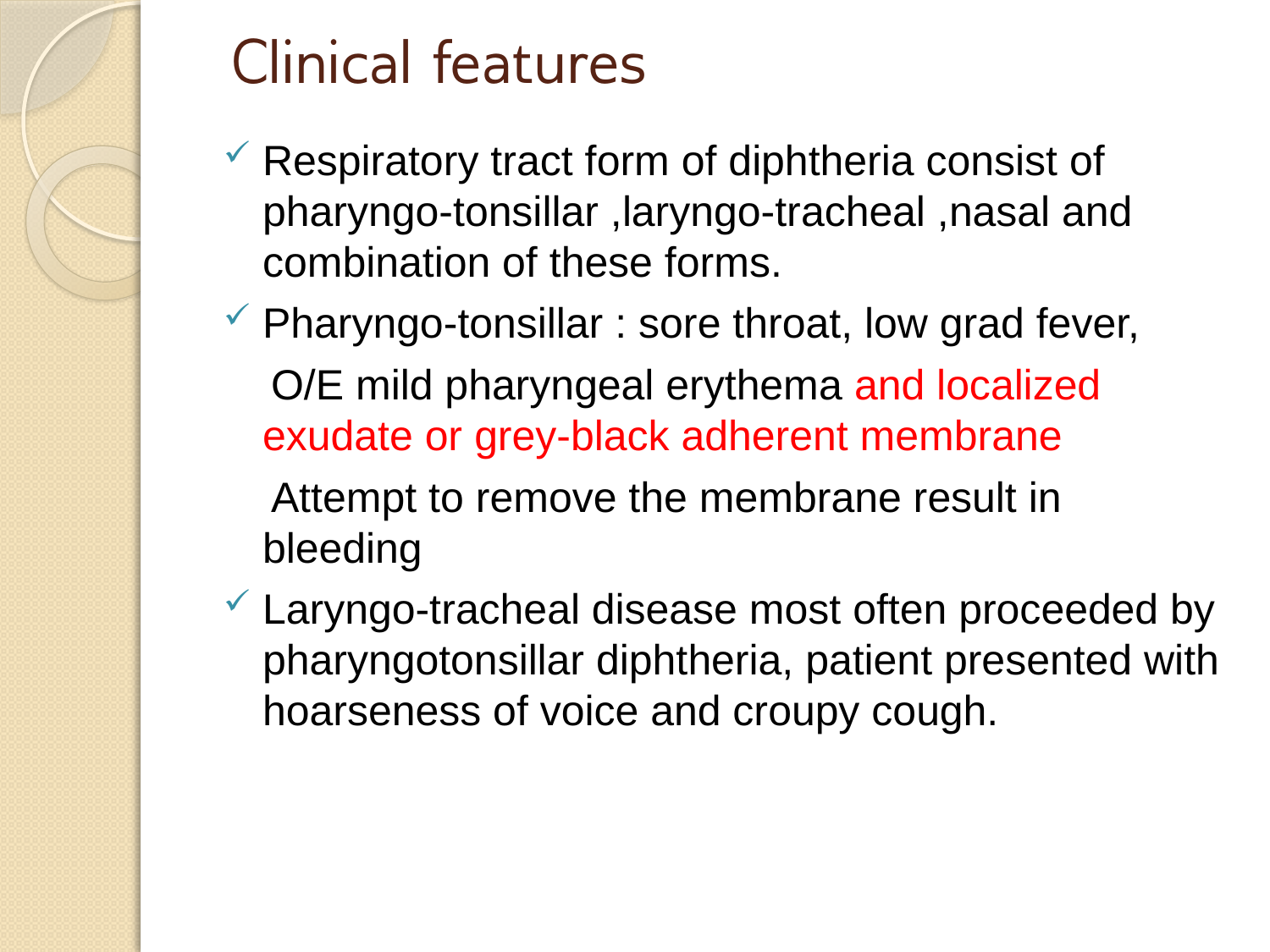

# Clinical features
Respiratory tract form of diphtheria consist of pharyngo-tonsillar ,laryngo-tracheal ,nasal and combination of these forms.
Pharyngo-tonsillar : sore throat, low grad fever,
    O/E mild pharyngeal erythema and localized exudate or grey-black adherent membrane
    Attempt to remove the membrane result in bleeding
Laryngo-tracheal disease most often proceeded by pharyngotonsillar diphtheria, patient presented with hoarseness of voice and croupy cough.